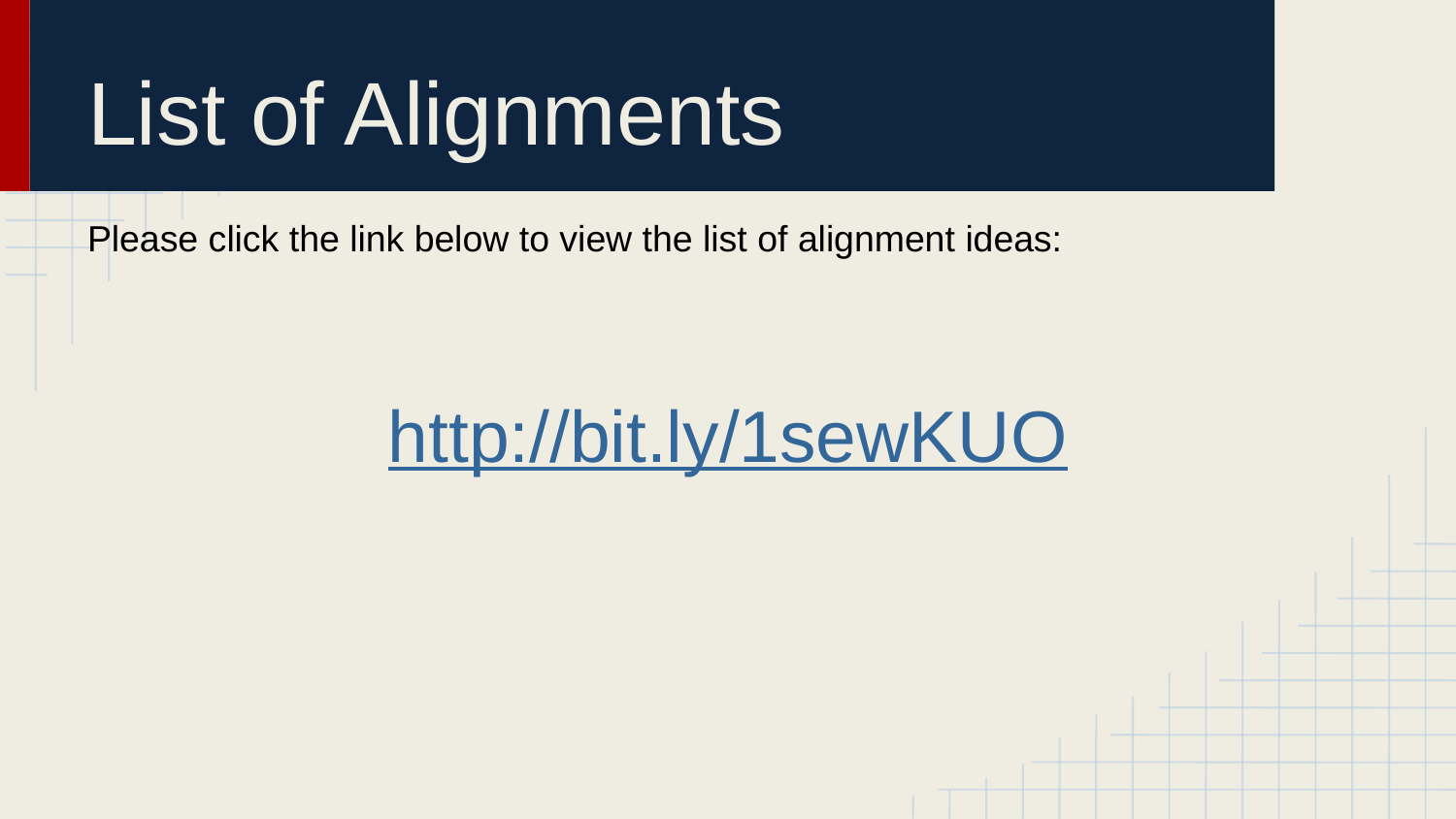

# List of Alignments
Please click the link below to view the list of alignment ideas:

http://bit.ly/1sewKUO